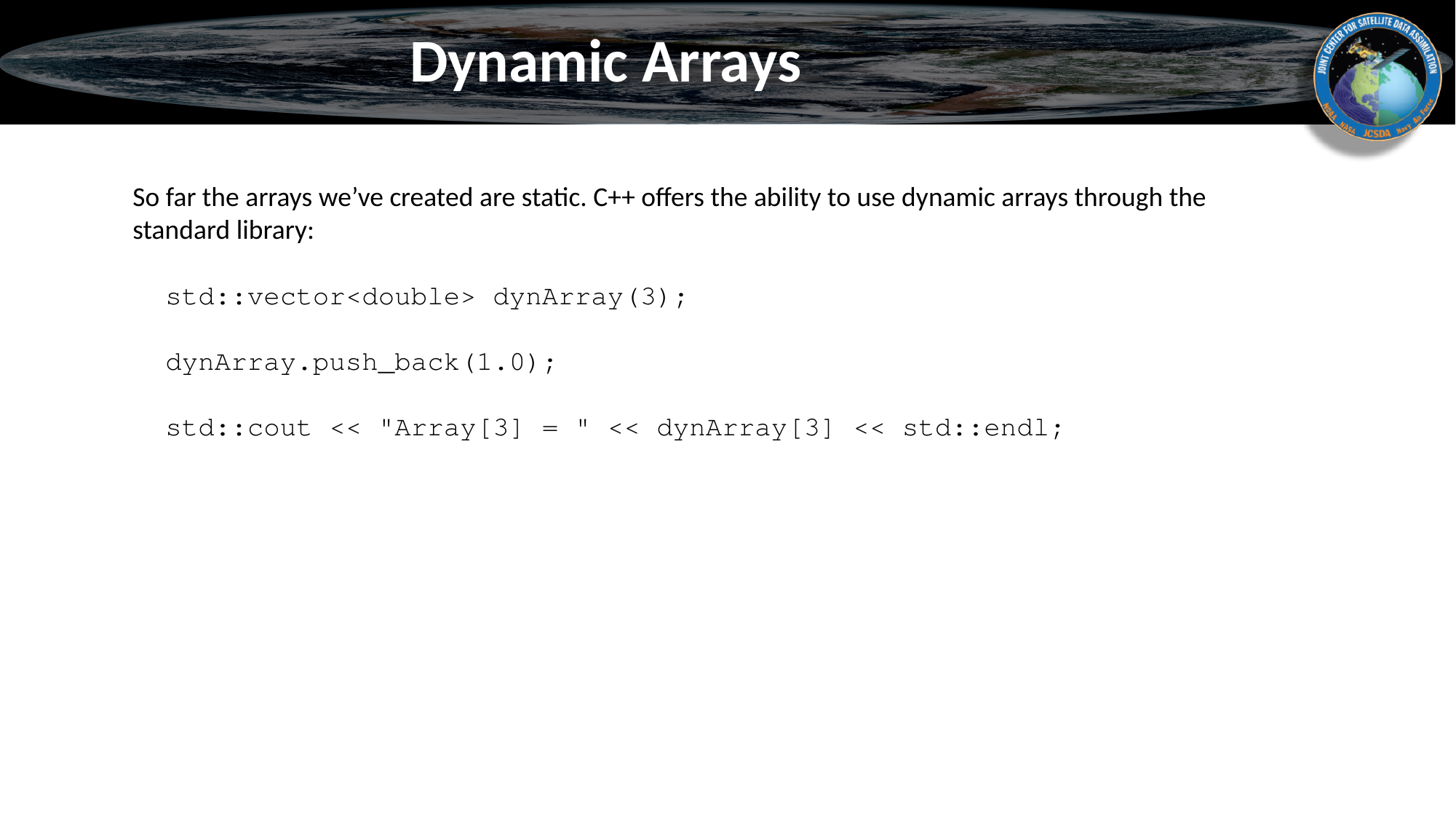

# Dynamic Arrays
So far the arrays we’ve created are static. C++ offers the ability to use dynamic arrays through the standard library:

  std::vector<double> dynArray(3);

  dynArray.push_back(1.0);

  std::cout << "Array[3] = " << dynArray[3] << std::endl;